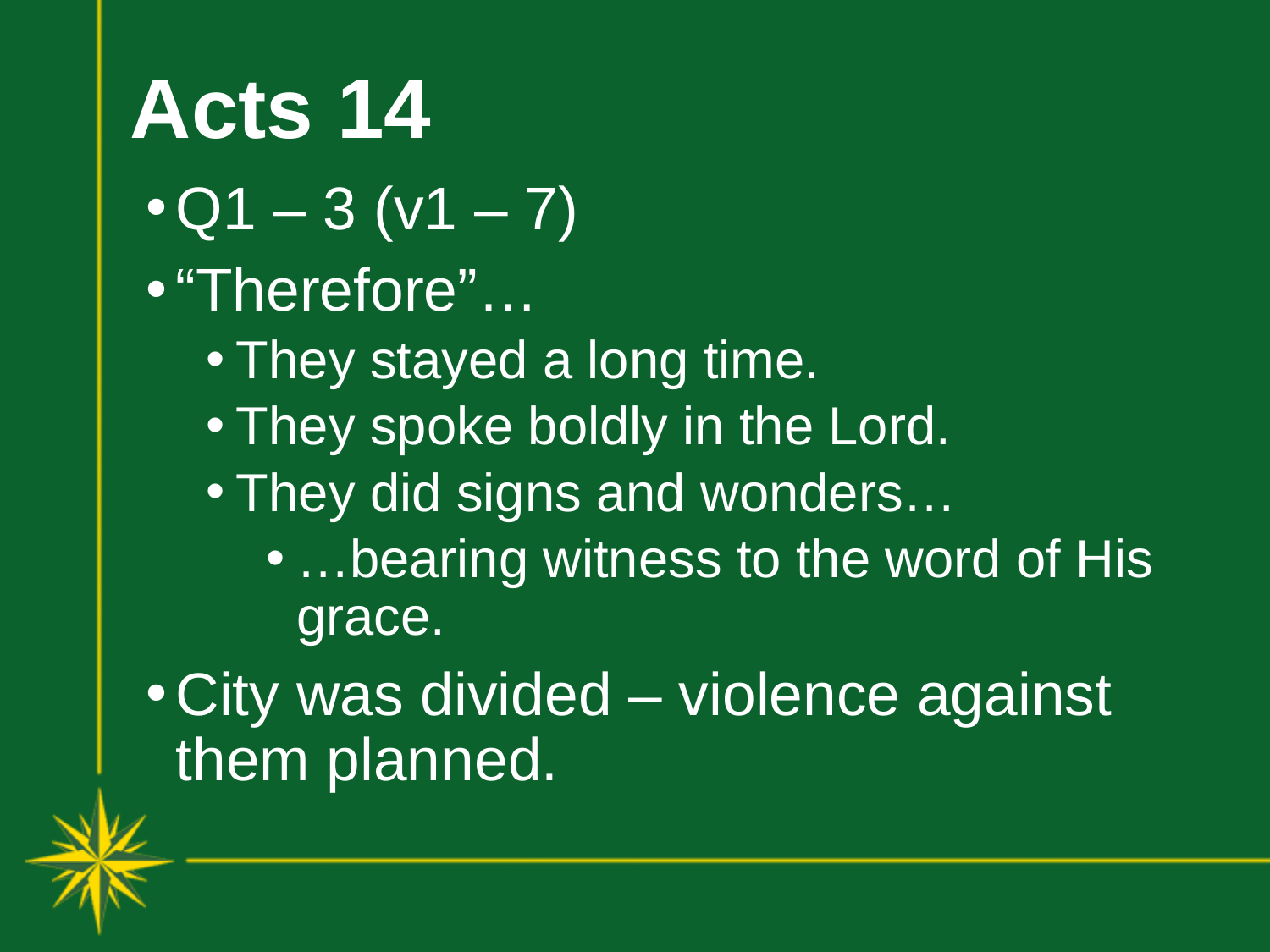

# Acts 14
Q1 – 3 (v1 – 7)
“Therefore”…
They stayed a long time.
They spoke boldly in the Lord.
They did signs and wonders…
…bearing witness to the word of His grace.
City was divided – violence against them planned.